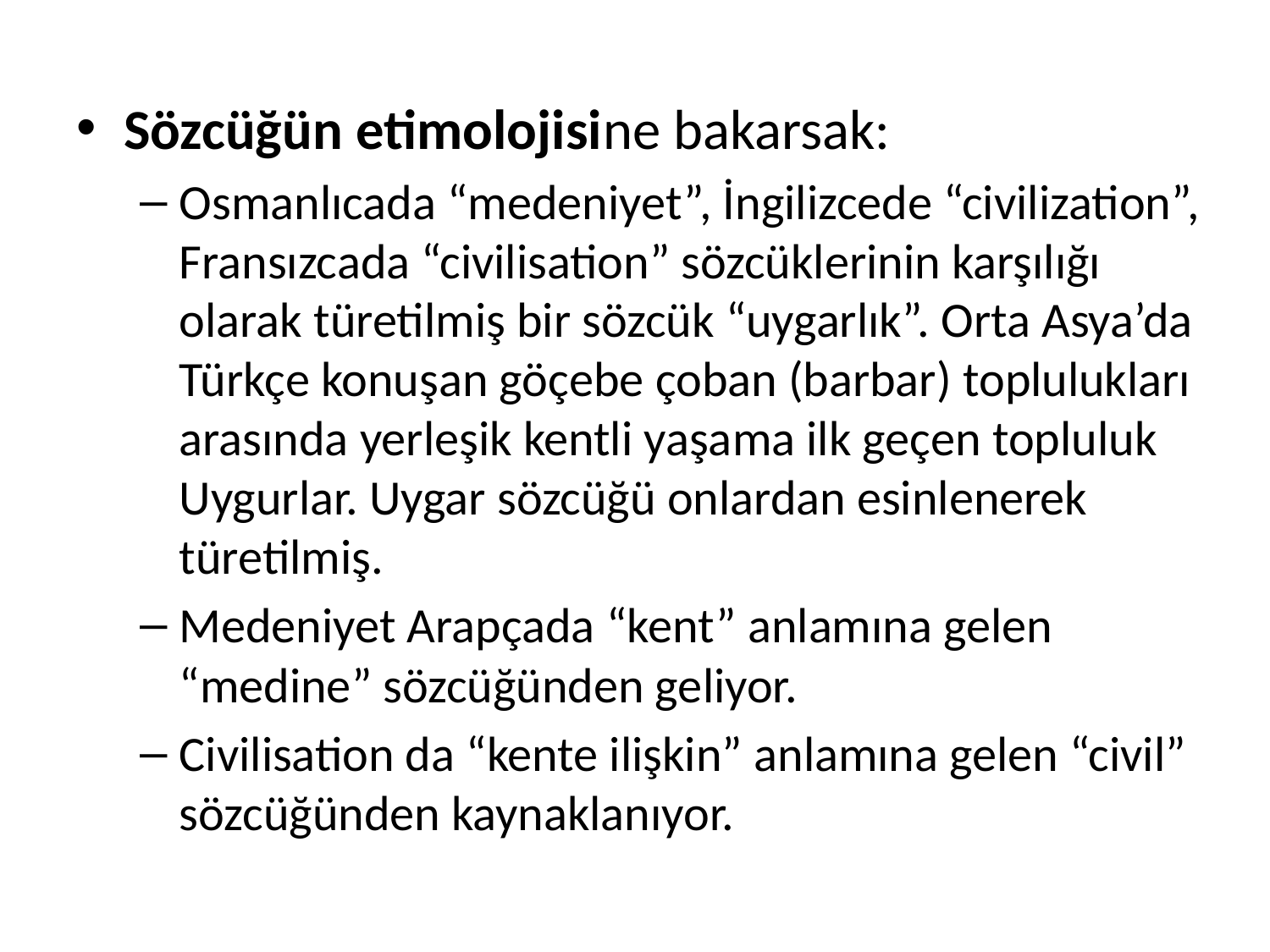

Sözcüğün etimolojisine bakarsak:
Osmanlıcada “medeniyet”, İngilizcede “civilization”, Fransızcada “civilisation” sözcüklerinin karşılığı olarak türetilmiş bir sözcük “uygarlık”. Orta Asya’da Türkçe konuşan göçebe çoban (barbar) toplulukları arasında yerleşik kentli yaşama ilk geçen topluluk Uygurlar. Uygar sözcüğü onlardan esinlenerek türetilmiş.
Medeniyet Arapçada “kent” anlamına gelen “medine” sözcüğünden geliyor.
Civilisation da “kente ilişkin” anlamına gelen “civil” sözcüğünden kaynaklanıyor.